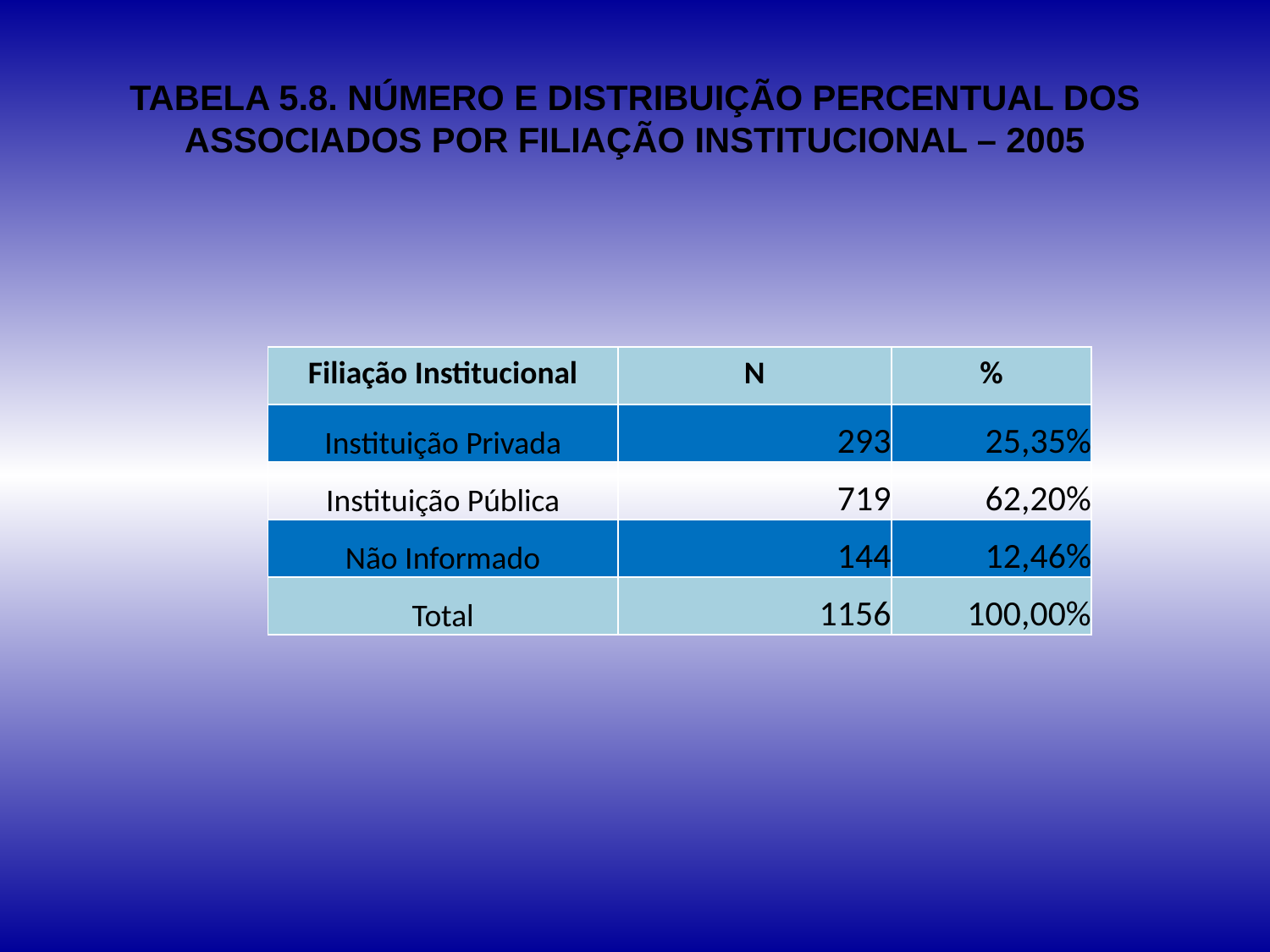

# TABELA 5.8. NÚMERO E DISTRIBUIÇÃO PERCENTUAL DOS ASSOCIADOS POR FILIAÇÃO INSTITUCIONAL – 2005
| Filiação Institucional | N | % |
| --- | --- | --- |
| Instituição Privada | 293 | 25,35% |
| Instituição Pública | 719 | 62,20% |
| Não Informado | 144 | 12,46% |
| Total | 1156 | 100,00% |